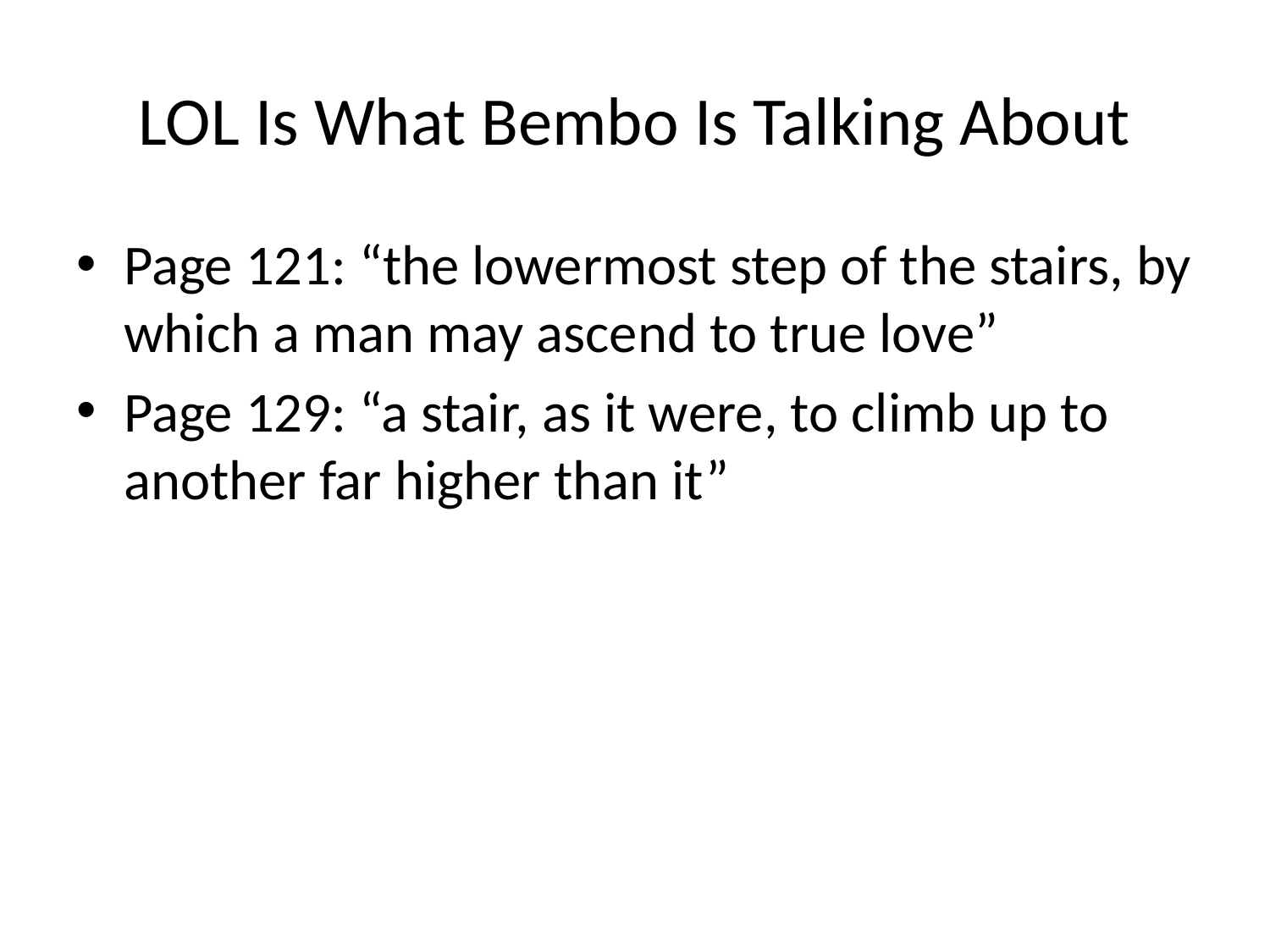

# LOL Is What Bembo Is Talking About
Page 121: “the lowermost step of the stairs, by which a man may ascend to true love”
Page 129: “a stair, as it were, to climb up to another far higher than it”